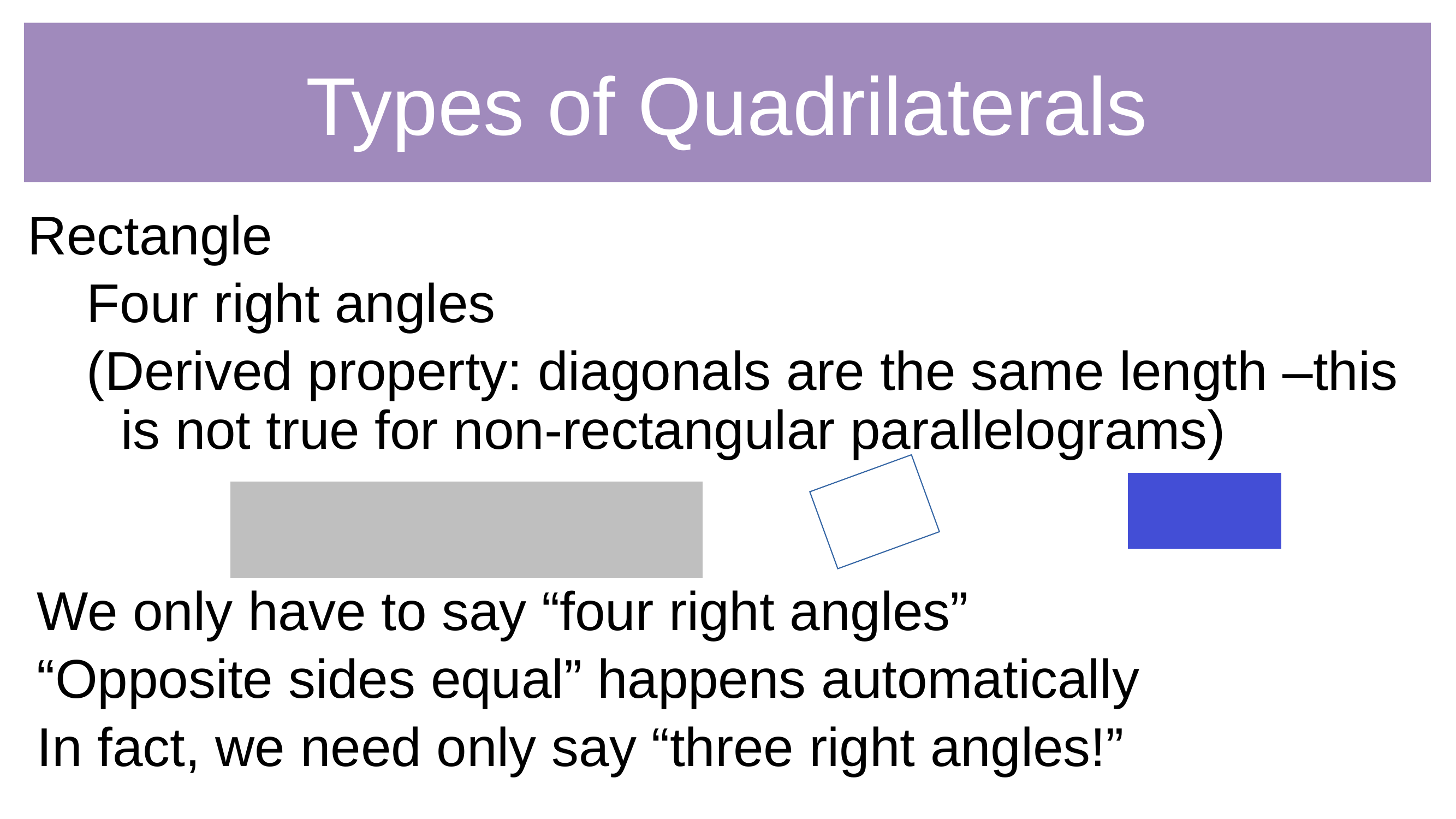

Types of Quadrilaterals
Rectangle
Four right angles
(Derived property: diagonals are the same length –this is not true for non-rectangular parallelograms)

We only have to say “four right angles”
“Opposite sides equal” happens automatically
In fact, we need only say “three right angles!”